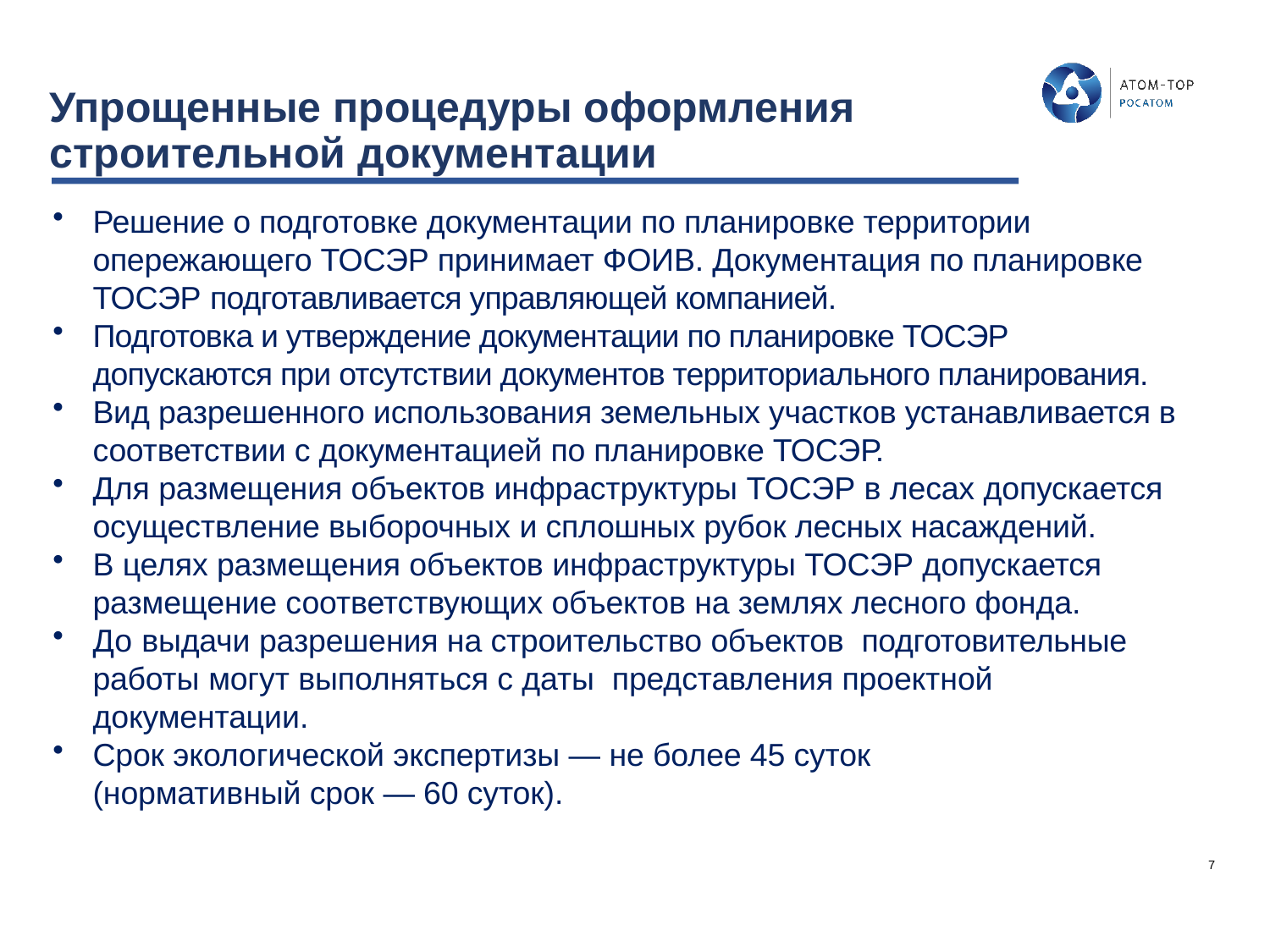

# Упрощенные процедуры оформления строительной документации

Решение о подготовке документации по планировке территории опережающего ТОСЭР принимает ФОИВ. Документация по планировке  ТОСЭР подготавливается управляющей компанией.
Подготовка и утверждение документации по планировке ТОСЭР допускаются при отсутствии документов территориального планирования.
Вид разрешенного использования земельных участков устанавливается в соответствии с документацией по планировке ТОСЭР.
Для размещения объектов инфраструктуры ТОСЭР в лесах допускается осуществление выборочных и сплошных рубок лесных насаждений.
В целях размещения объектов инфраструктуры ТОСЭР допускается размещение соответствующих объектов на землях лесного фонда.
До выдачи разрешения на строительство объектов  подготовительные работы могут выполняться с даты  представления проектной документации.
Срок экологической экспертизы — не более 45 суток
(нормативный срок — 60 суток).